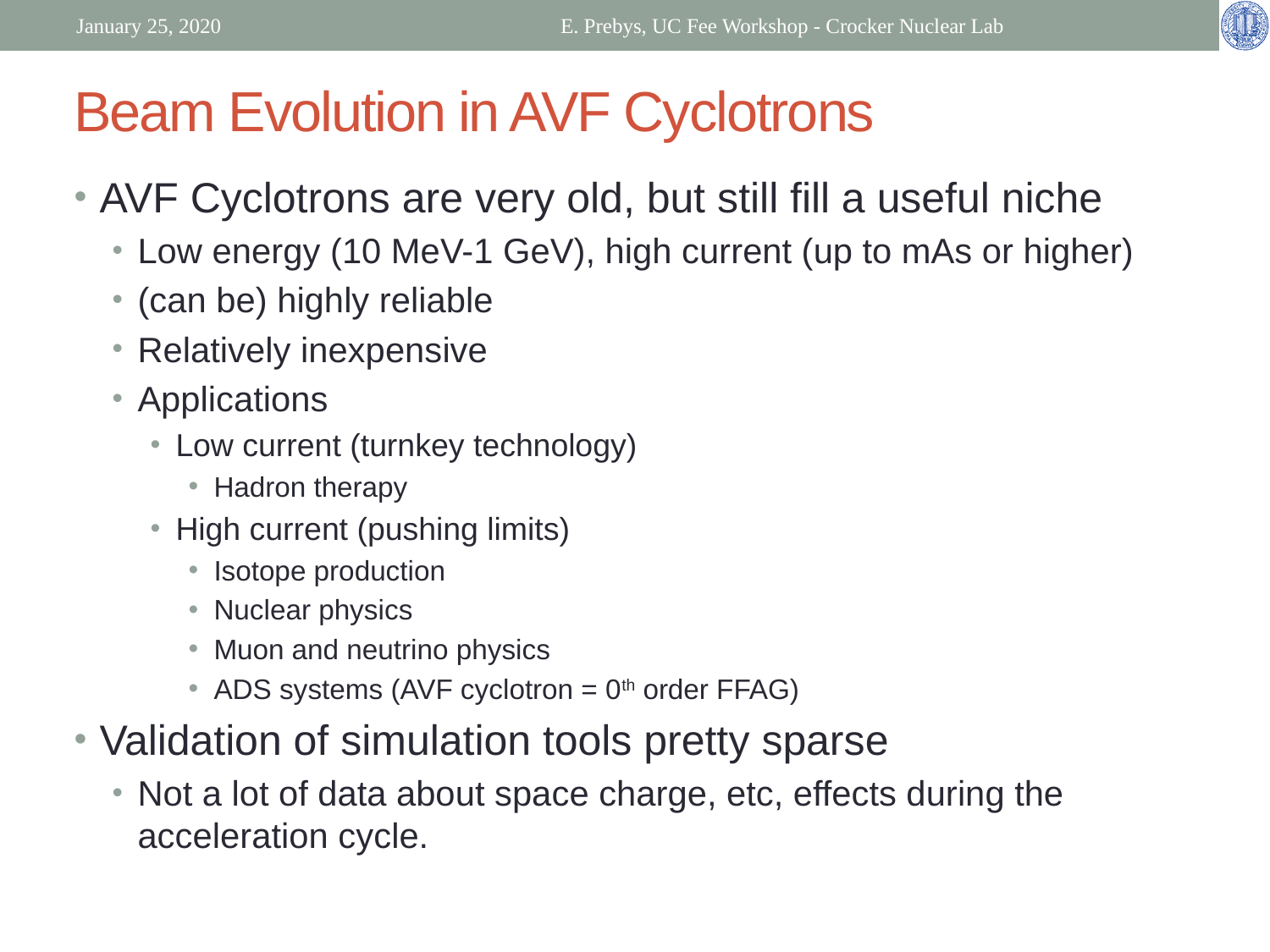

January 25, 2020
E. Prebys, UC Fee Workshop - Crocker Nuclear Lab
# Beam Evolution in AVF Cyclotrons
AVF Cyclotrons are very old, but still fill a useful niche
Low energy (10 MeV-1 GeV), high current (up to mAs or higher)
(can be) highly reliable
Relatively inexpensive
Applications
Low current (turnkey technology)
Hadron therapy
High current (pushing limits)
Isotope production
Nuclear physics
Muon and neutrino physics
ADS systems (AVF cyclotron = 0th order FFAG)
Validation of simulation tools pretty sparse
Not a lot of data about space charge, etc, effects during the acceleration cycle.